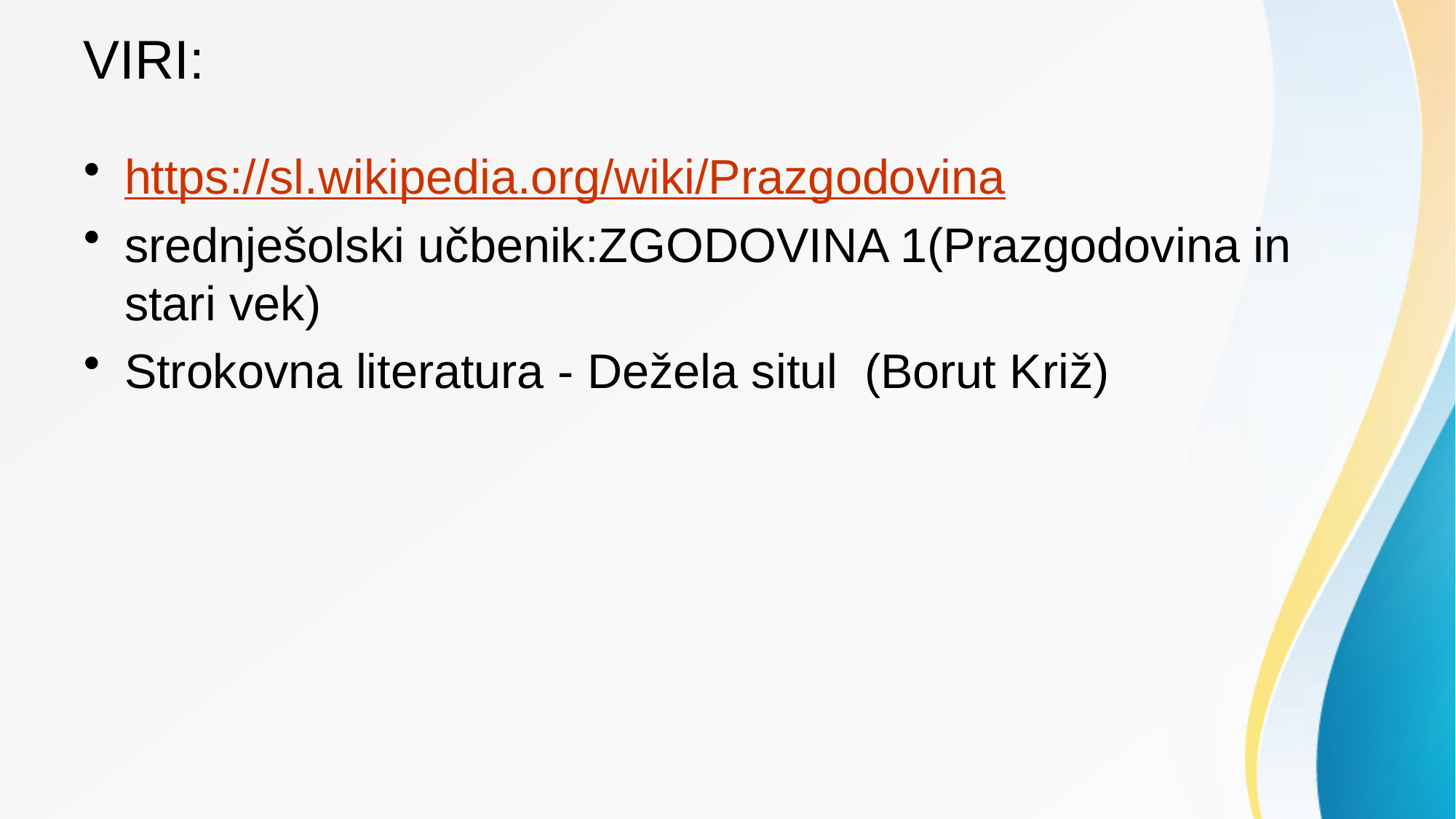

# VIRI:
https://sl.wikipedia.org/wiki/Prazgodovina
srednješolski učbenik:ZGODOVINA 1(Prazgodovina in stari vek)
Strokovna literatura - Dežela situl  (Borut Križ)